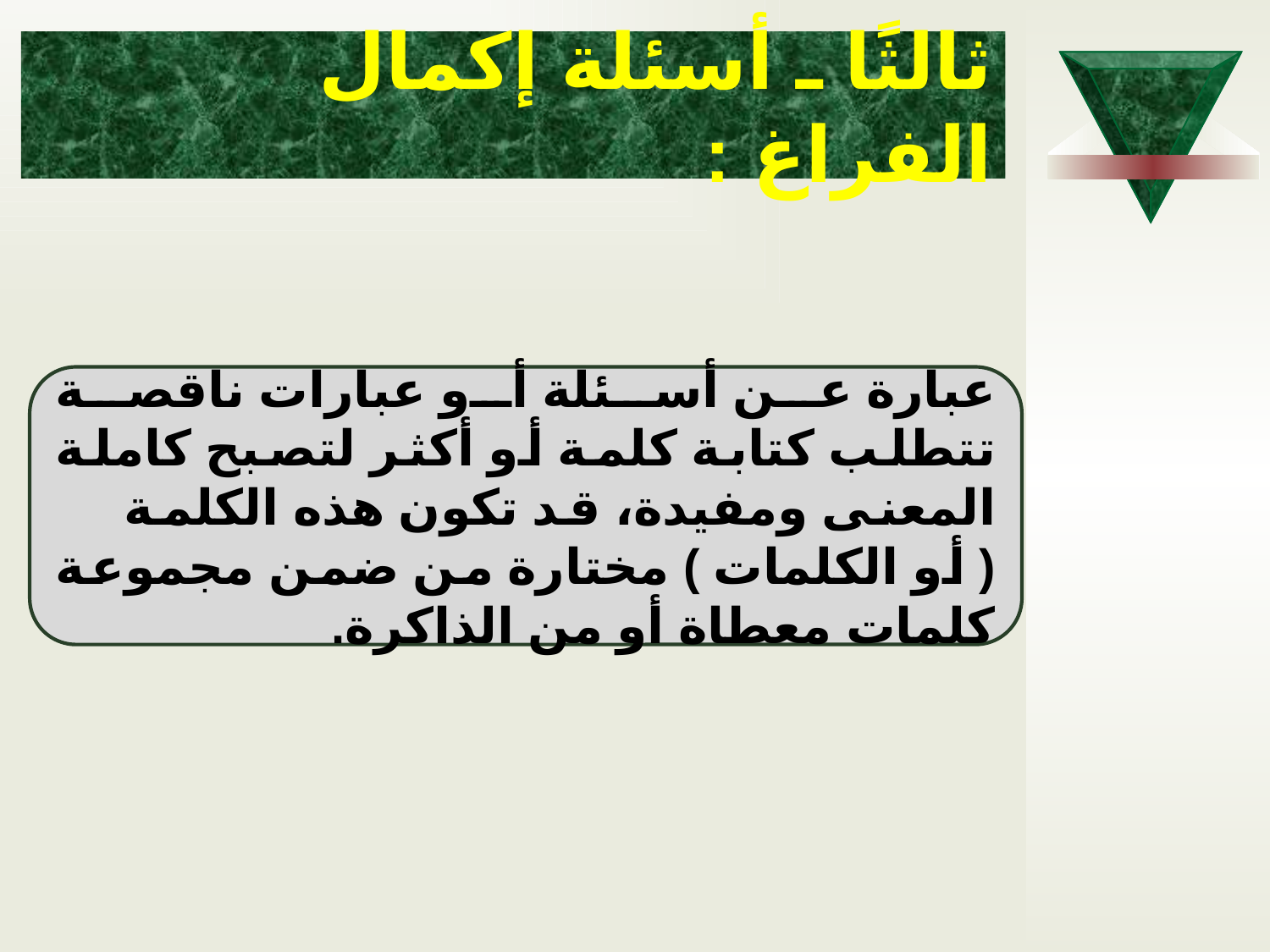

# ثالثًا ـ أسئلة إكمال الفراغ :

عبارة عن أسئلة أو عبارات ناقصة تتطلب كتابة كلمة أو أكثر لتصبح كاملة المعنى ومفيدة، قد تكون هذه الكلمة      ( أو الكلمات ) مختارة من ضمن مجموعة كلمات معطاة أو من الذاكرة.